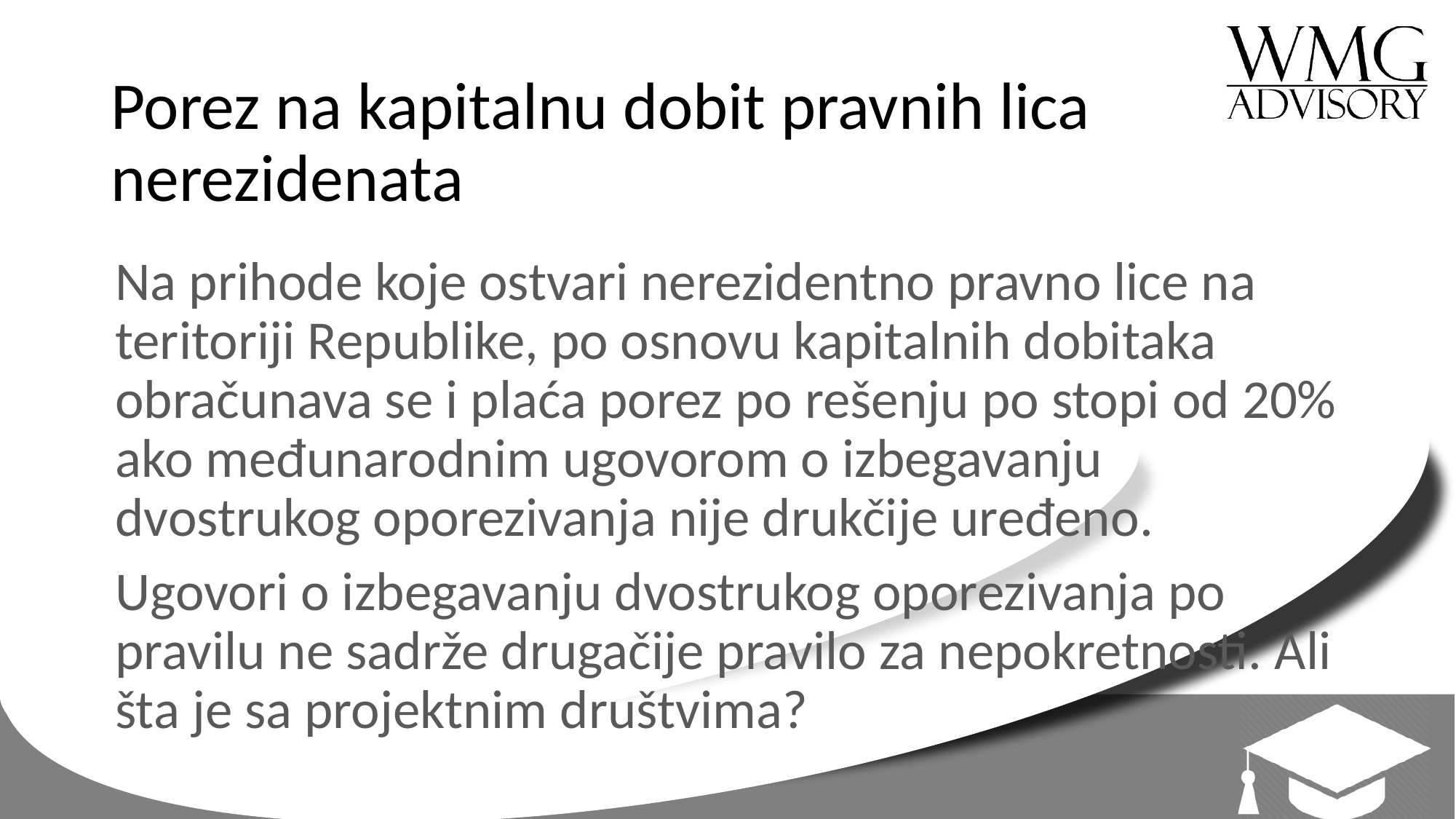

# Porez na kapitalnu dobit pravnih lica nerezidenata
Na prihode koje ostvari nerezidentno pravno lice na teritoriji Republike, po osnovu kapitalnih dobitaka obračunava se i plaća porez po rešenju po stopi od 20% ako međunarodnim ugovorom o izbegavanju dvostrukog oporezivanja nije drukčije uređeno.
Ugovori o izbegavanju dvostrukog oporezivanja po pravilu ne sadrže drugačije pravilo za nepokretnosti. Ali šta je sa projektnim društvima?